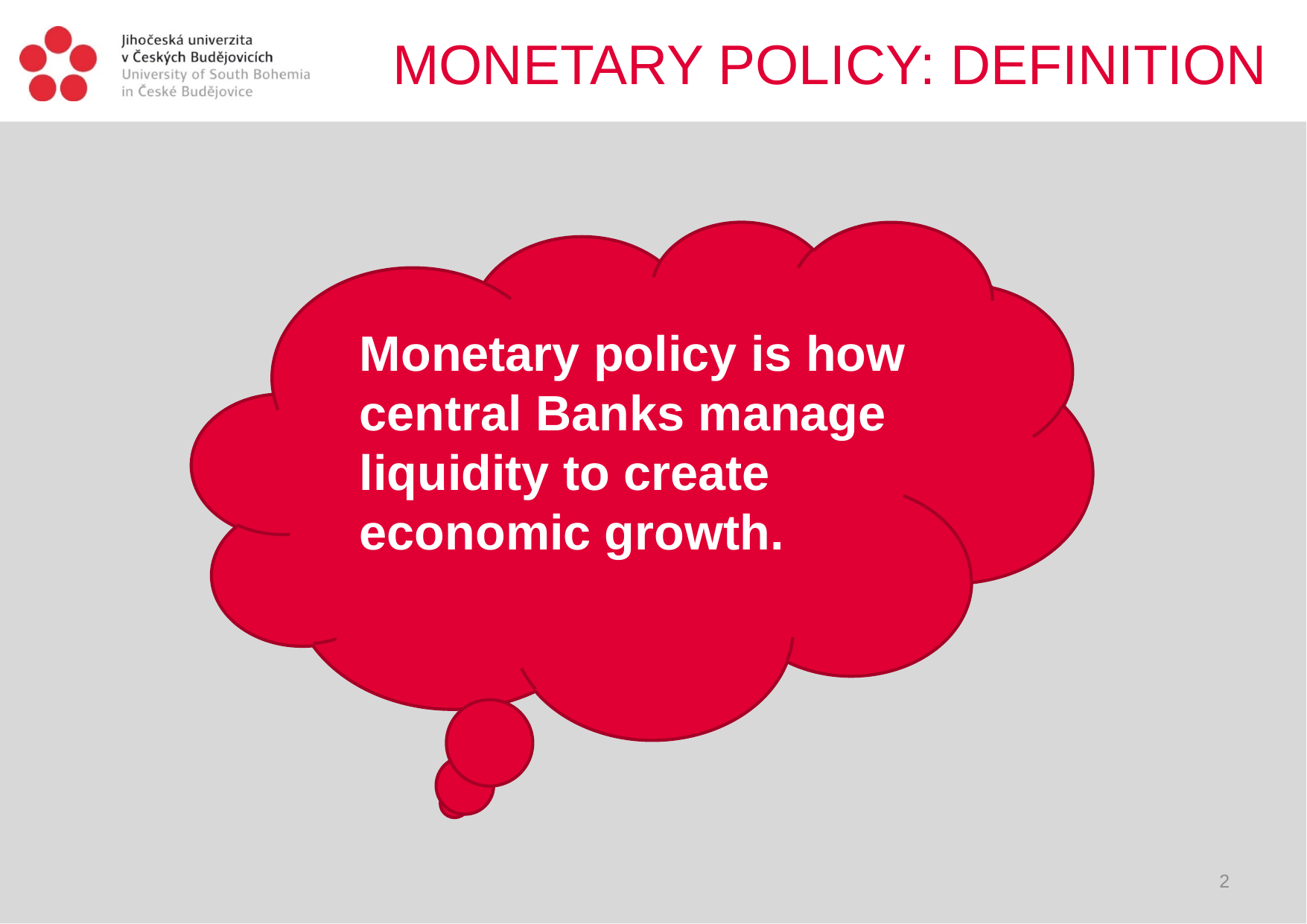

# MONETARY POLICY: DEFINITION

Monetary policy is how central Banks manage liquidity to create economic growth.
2